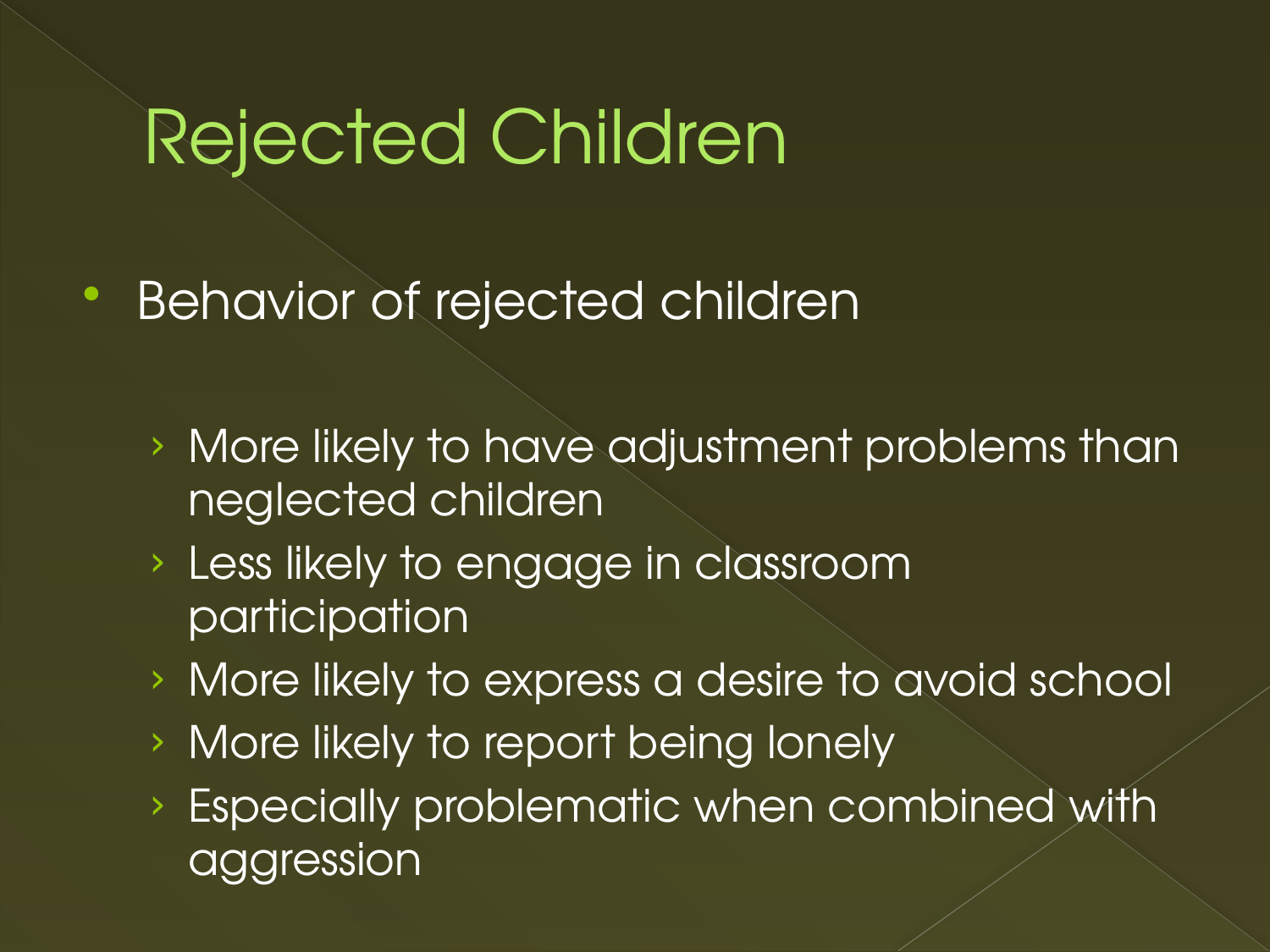

# Rejected Children
Behavior of rejected children

More likely to have adjustment problems than neglected children
Less likely to engage in classroom participation
More likely to express a desire to avoid school
More likely to report being lonely
Especially problematic when combined with aggression